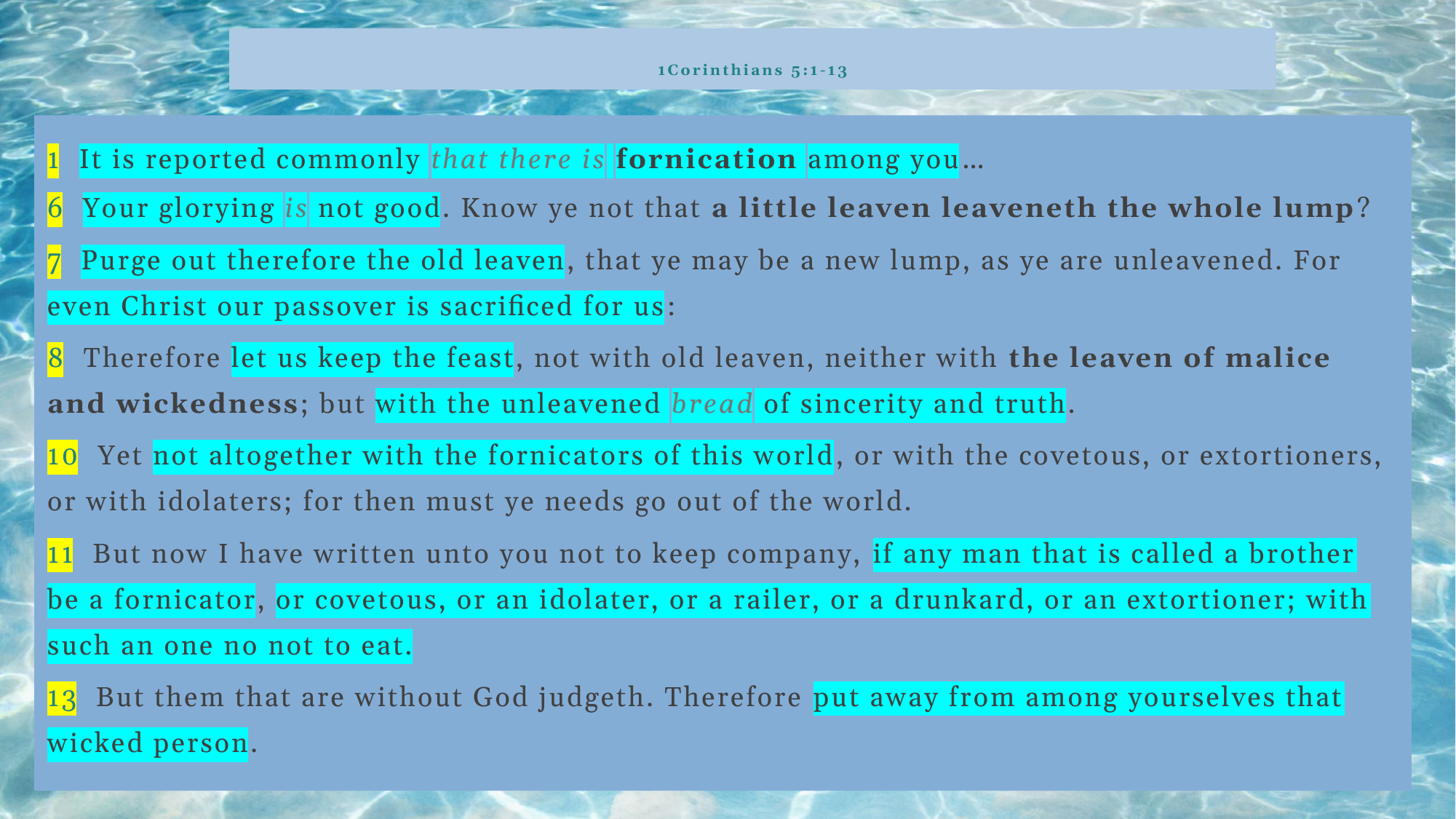

# 1Corinthians 5:1-13
1  It is reported commonly that there is fornication among you…
6  Your glorying is not good. Know ye not that a little leaven leaveneth the whole lump?
7  Purge out therefore the old leaven, that ye may be a new lump, as ye are unleavened. For even Christ our passover is sacrificed for us:
8  Therefore let us keep the feast, not with old leaven, neither with the leaven of malice and wickedness; but with the unleavened bread of sincerity and truth.
10  Yet not altogether with the fornicators of this world, or with the covetous, or extortioners, or with idolaters; for then must ye needs go out of the world.
11  But now I have written unto you not to keep company, if any man that is called a brother be a fornicator, or covetous, or an idolater, or a railer, or a drunkard, or an extortioner; with such an one no not to eat.
13  But them that are without God judgeth. Therefore put away from among yourselves that wicked person.